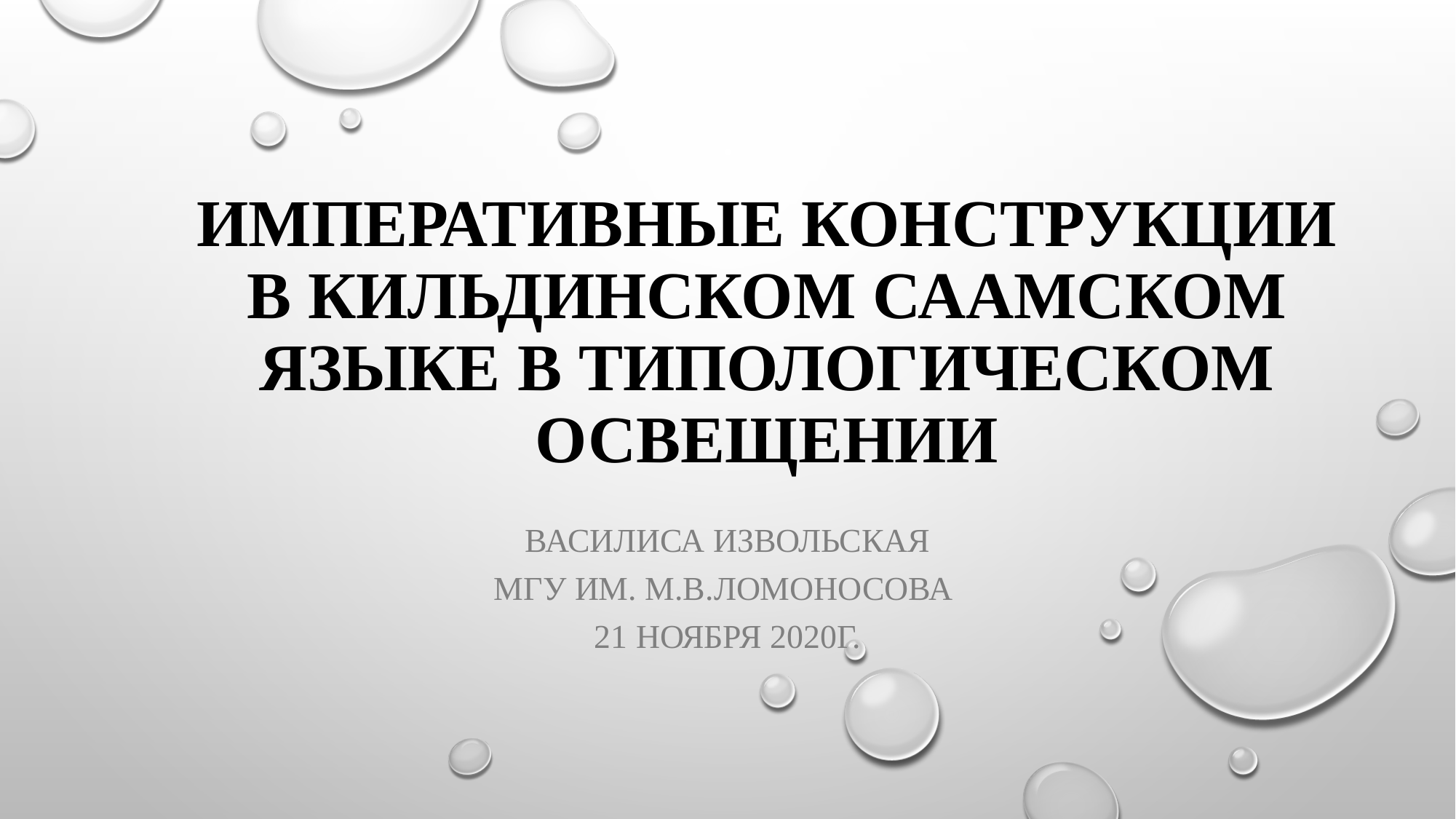

# Императивные конструкции в кильдинском саамском языке в типологическом освещении
Василиса Извольская
МГУ им. М.В.Ломоносова
21 ноября 2020г.